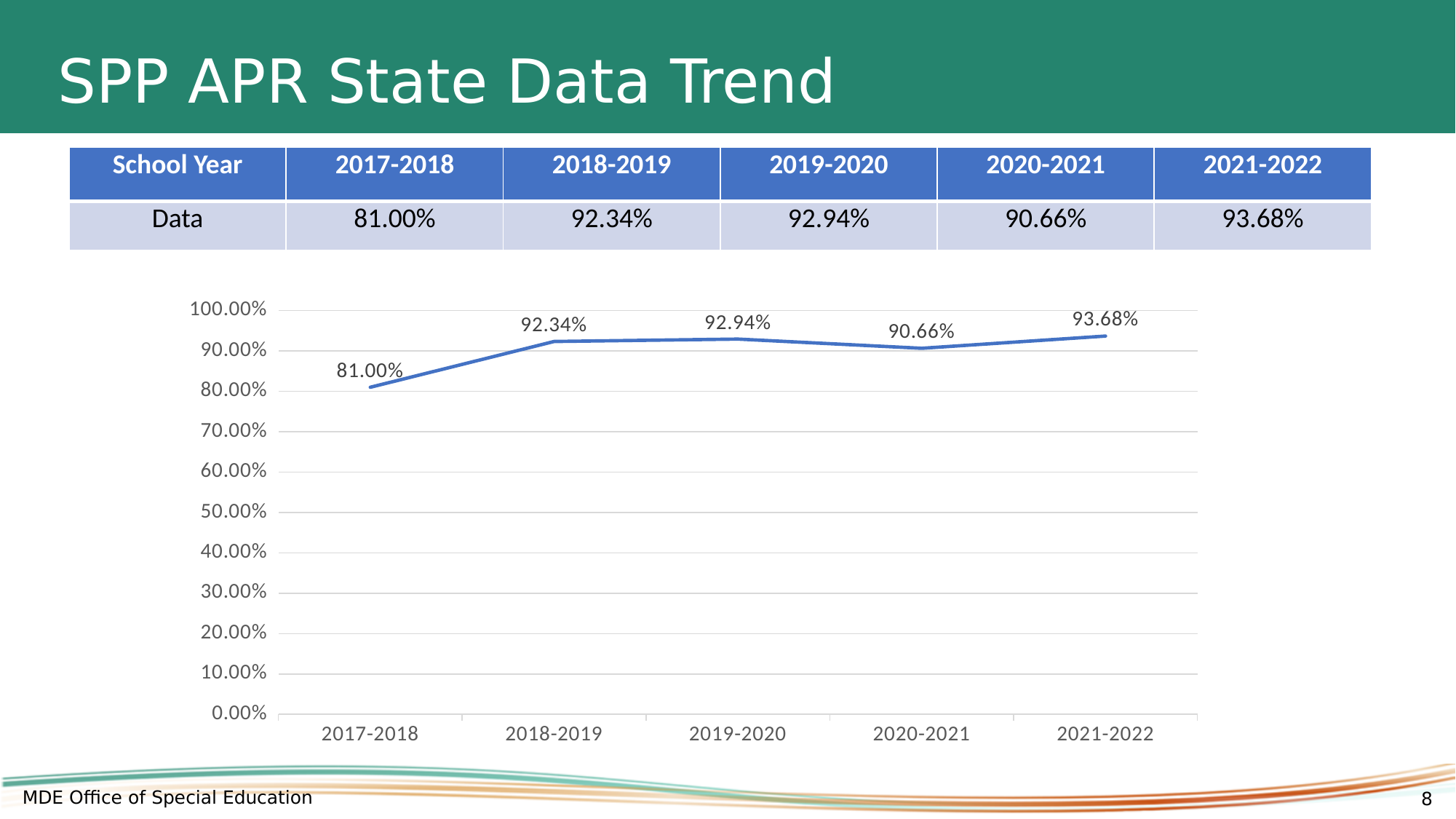

# SPP APR State Data Trend
| School Year | 2017-2018 | 2018-2019 | 2019-2020 | 2020-2021 | 2021-2022 |
| --- | --- | --- | --- | --- | --- |
| Data | 81.00% | 92.34% | 92.94% | 90.66% | 93.68% |

### Chart

| Category | Data |
|---|---|
| 2017-2018 | 0.81 |
| 2018-2019 | 0.9234 |
| 2019-2020 | 0.9294 |
| 2020-2021 | 0.9066 |
| 2021-2022 | 0.9368 |
MDE Office of Special Education
8